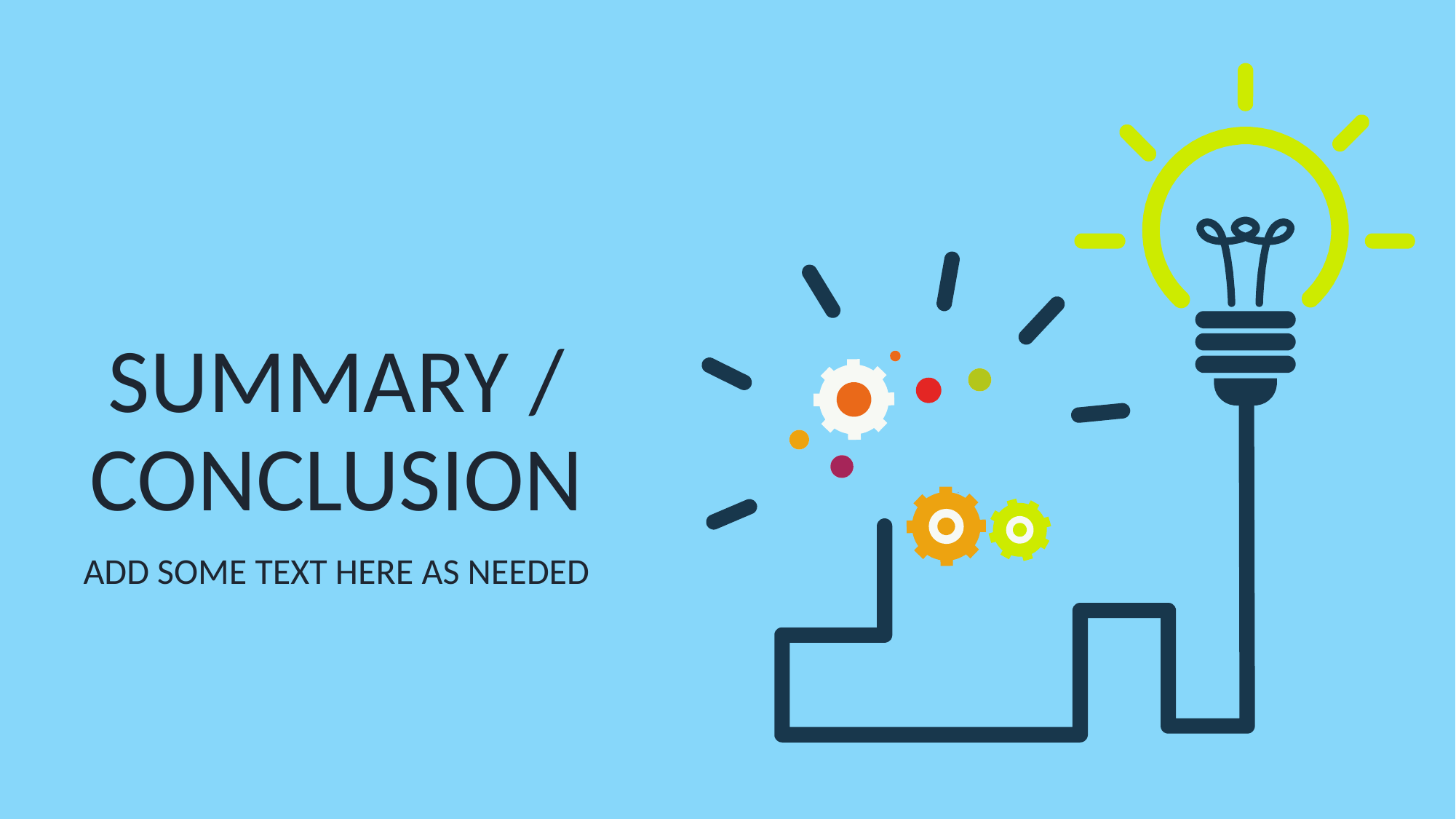

# Summary / Conclusion

Add some text here as needed